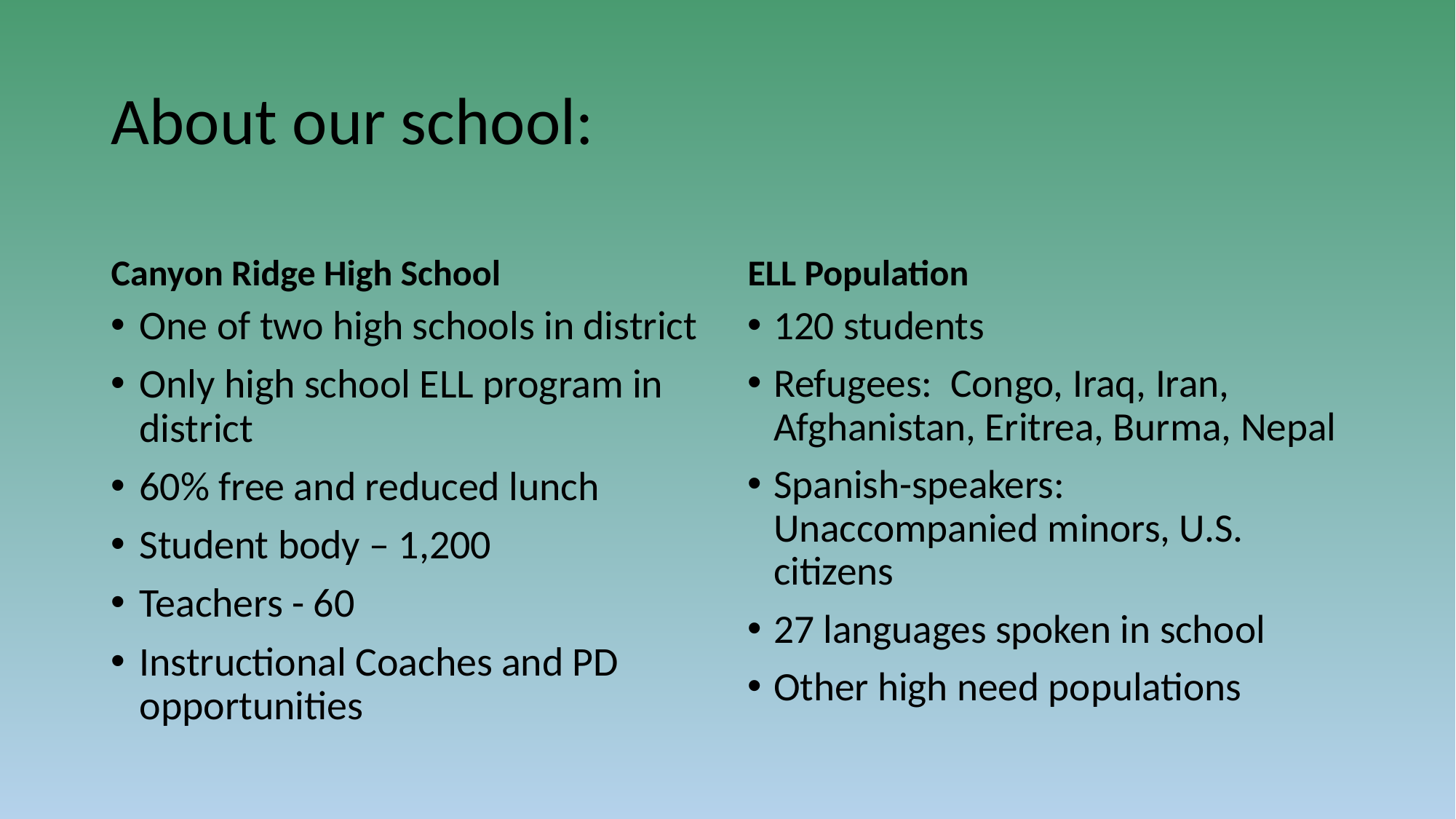

# About our school:
Canyon Ridge High School
ELL Population
One of two high schools in district
Only high school ELL program in district
60% free and reduced lunch
Student body – 1,200
Teachers - 60
Instructional Coaches and PD opportunities

120 students
Refugees:  Congo, Iraq, Iran, Afghanistan, Eritrea, Burma, Nepal
Spanish-speakers:  Unaccompanied minors, U.S. citizens
27 languages spoken in school
Other high need populations